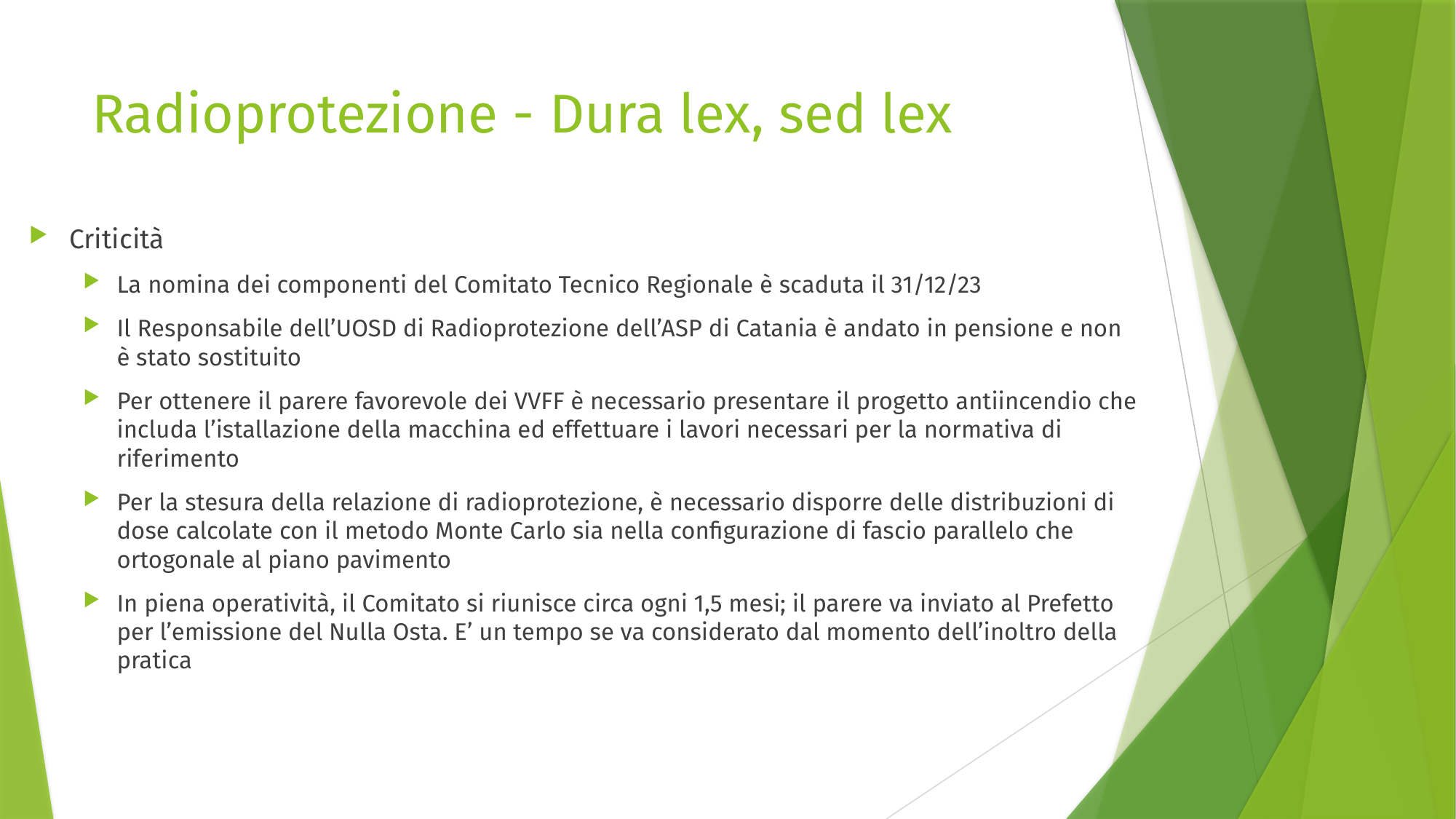

# Radioprotezione - Dura lex, sed lex
Criticità
La nomina dei componenti del Comitato Tecnico Regionale è scaduta il 31/12/23
Il Responsabile dell’UOSD di Radioprotezione dell’ASP di Catania è andato in pensione e non è stato sostituito
Per ottenere il parere favorevole dei VVFF è necessario presentare il progetto antiincendio che includa l’istallazione della macchina ed effettuare i lavori necessari per la normativa di riferimento
Per la stesura della relazione di radioprotezione, è necessario disporre delle distribuzioni di dose calcolate con il metodo Monte Carlo sia nella configurazione di fascio parallelo che ortogonale al piano pavimento
In piena operatività, il Comitato si riunisce circa ogni 1,5 mesi; il parere va inviato al Prefetto per l’emissione del Nulla Osta. E’ un tempo se va considerato dal momento dell’inoltro della pratica